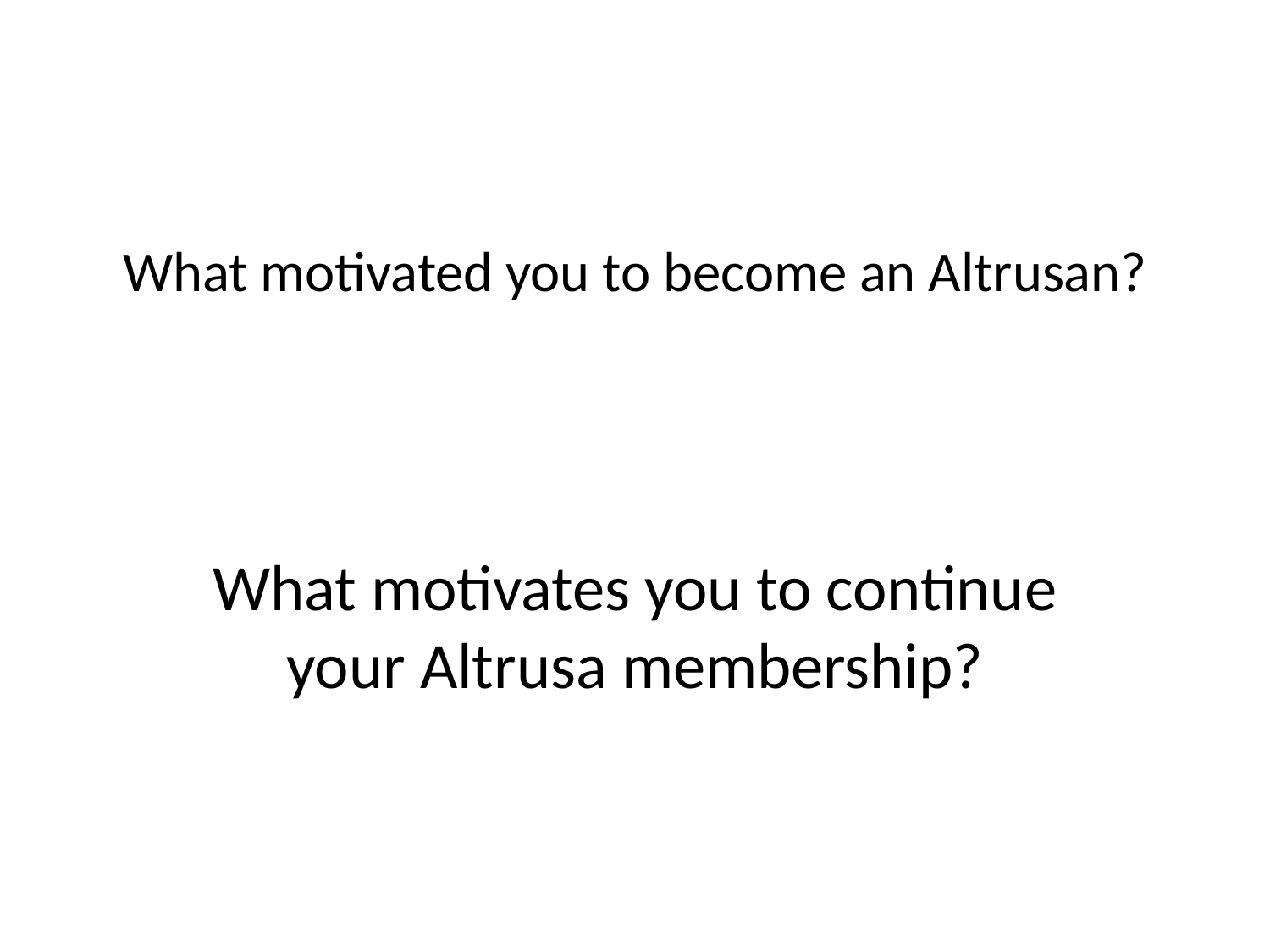

# What motivated you to become an Altrusan?
What motivates you to continue your Altrusa membership?